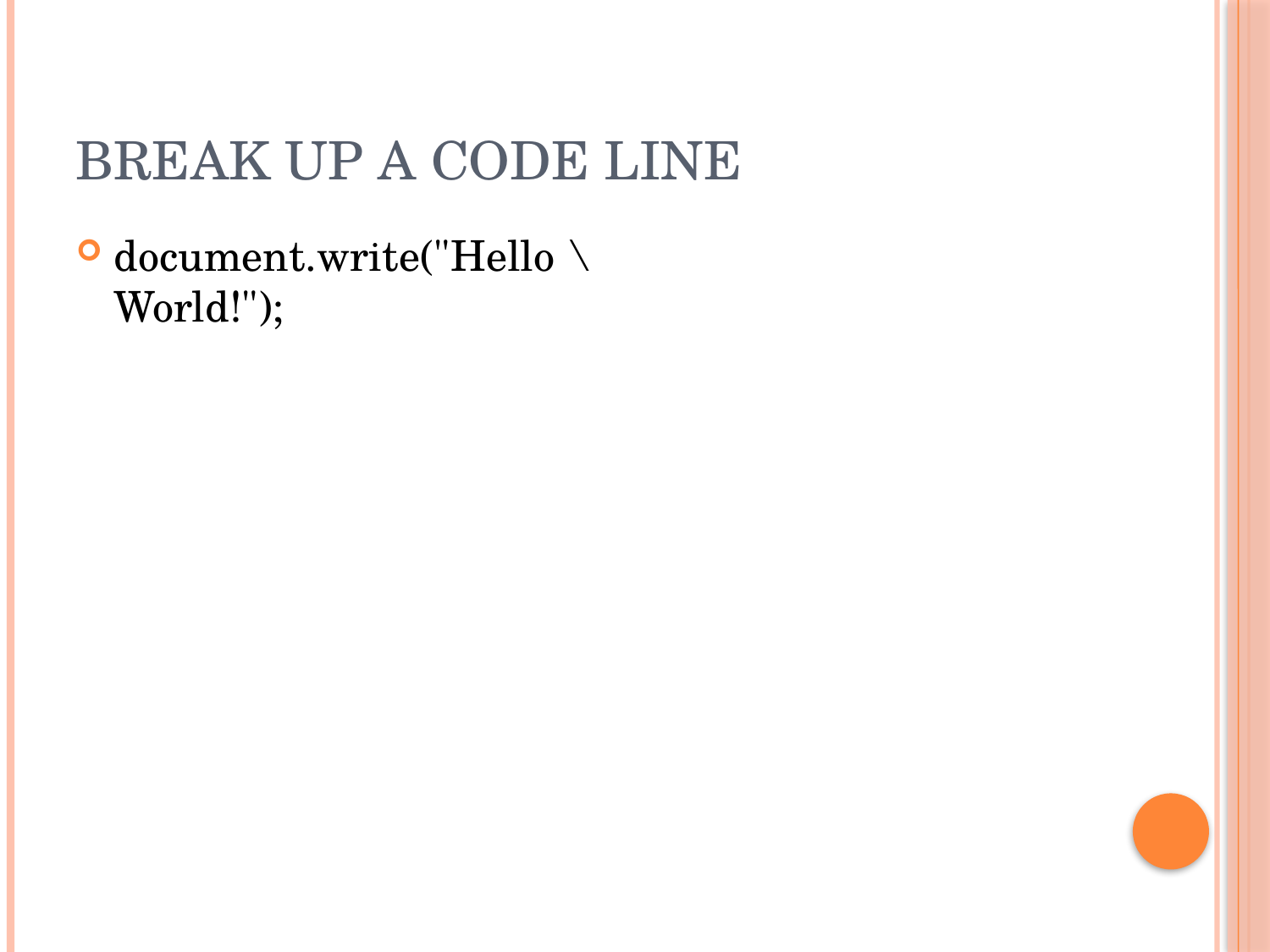

# Break up a Code Line
document.write("Hello \
World!");